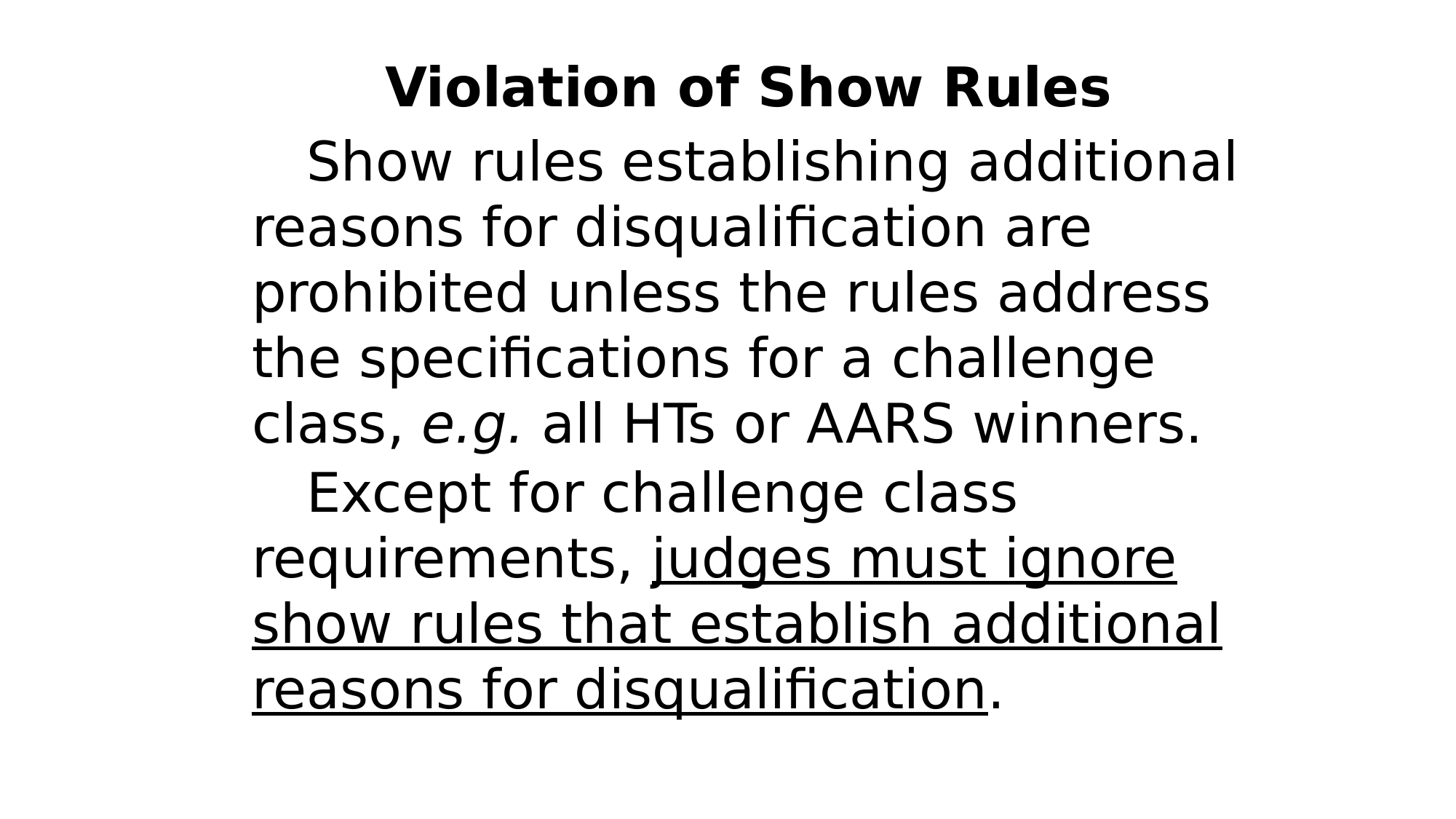

Violation of Show Rules
Show rules establishing additional reasons for disqualification are prohibited unless the rules address the specifications for a challenge class, e.g. all HTs or AARS winners.
Except for challenge class requirements, judges must ignore show rules that establish additional reasons for disqualification.